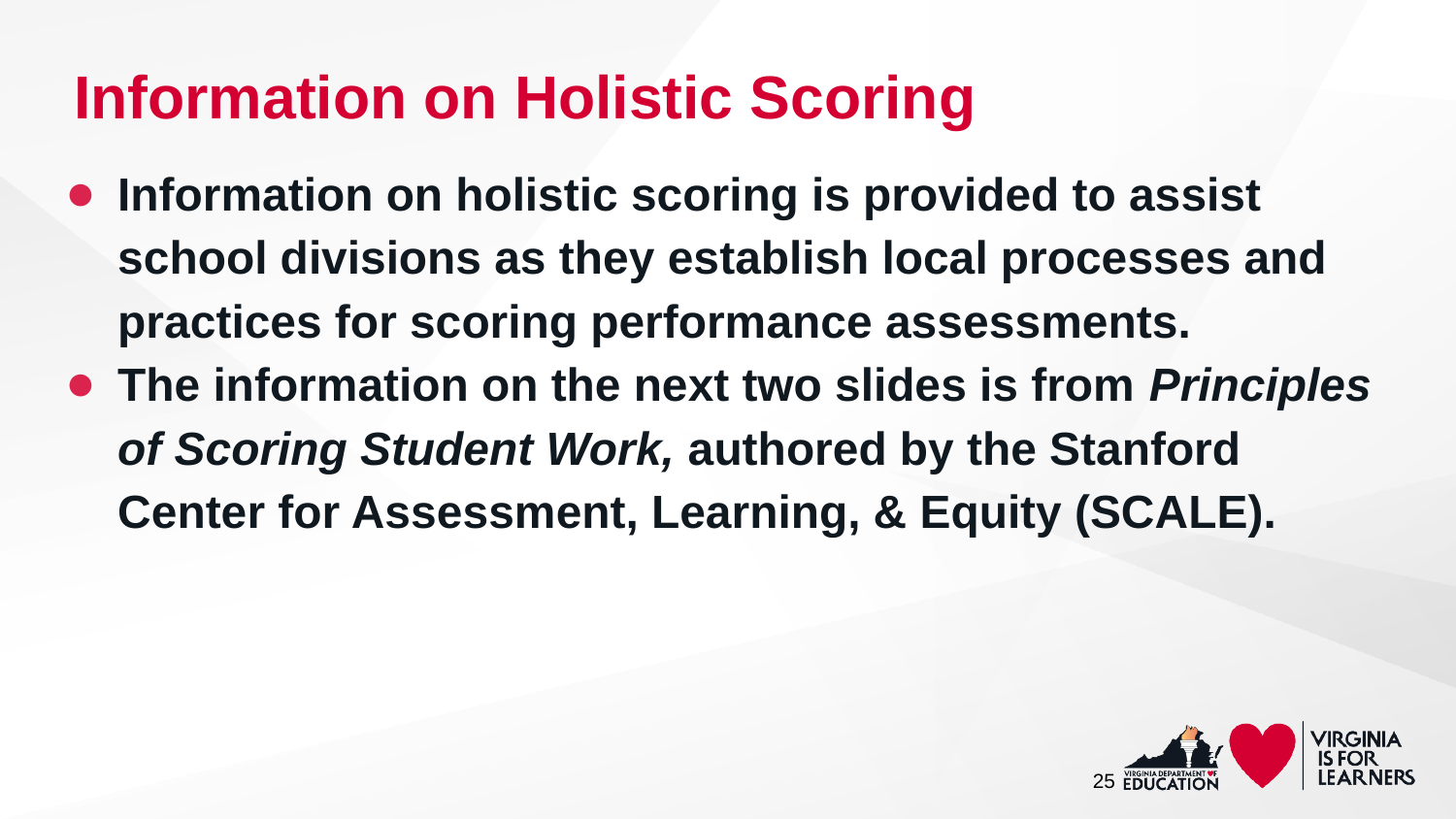

# Information on Holistic Scoring
Information on holistic scoring is provided to assist school divisions as they establish local processes and practices for scoring performance assessments.
The information on the next two slides is from Principles of Scoring Student Work, authored by the Stanford Center for Assessment, Learning, & Equity (SCALE).
25